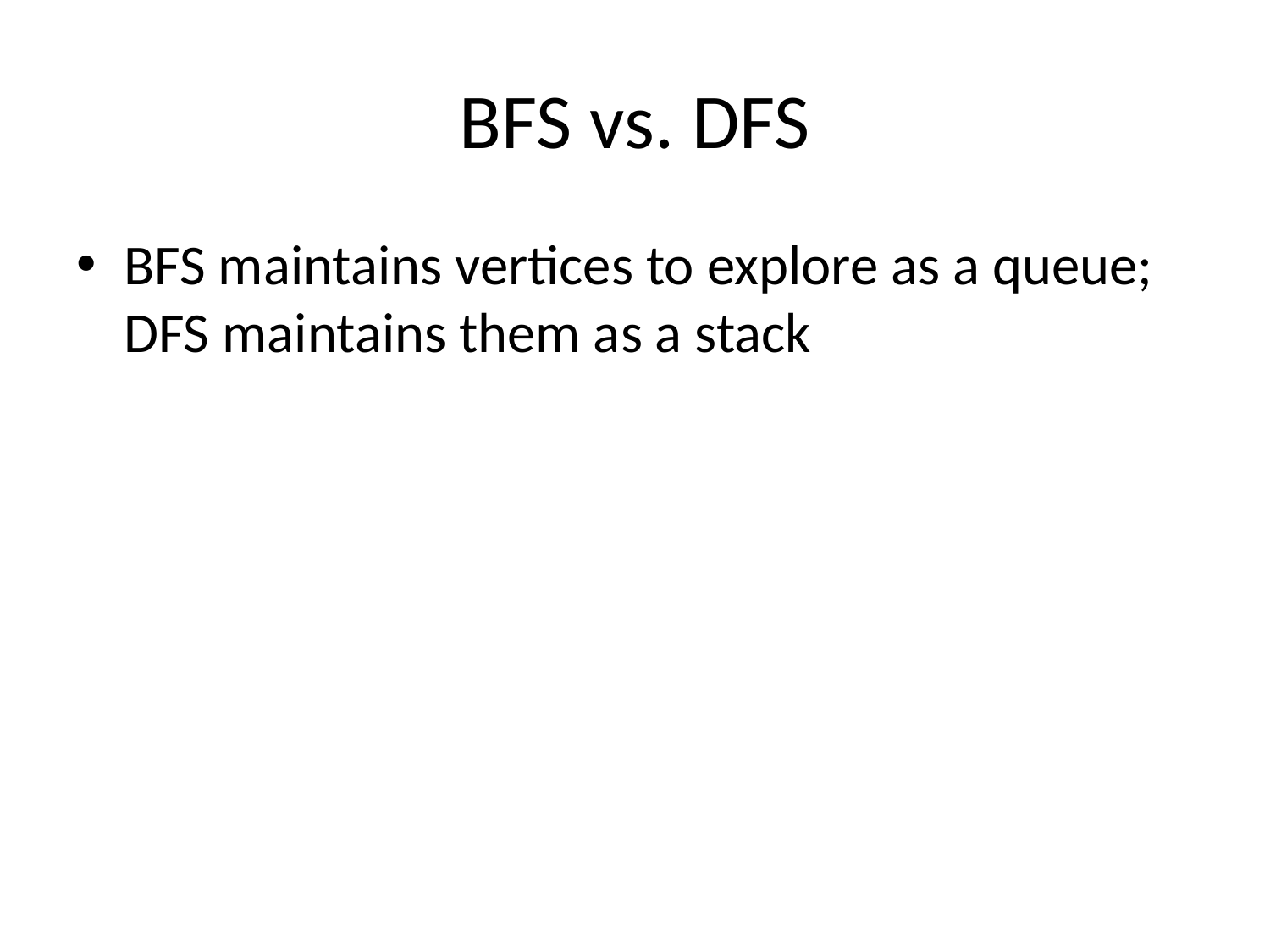

# BFS vs. DFS
BFS maintains vertices to explore as a queue; DFS maintains them as a stack